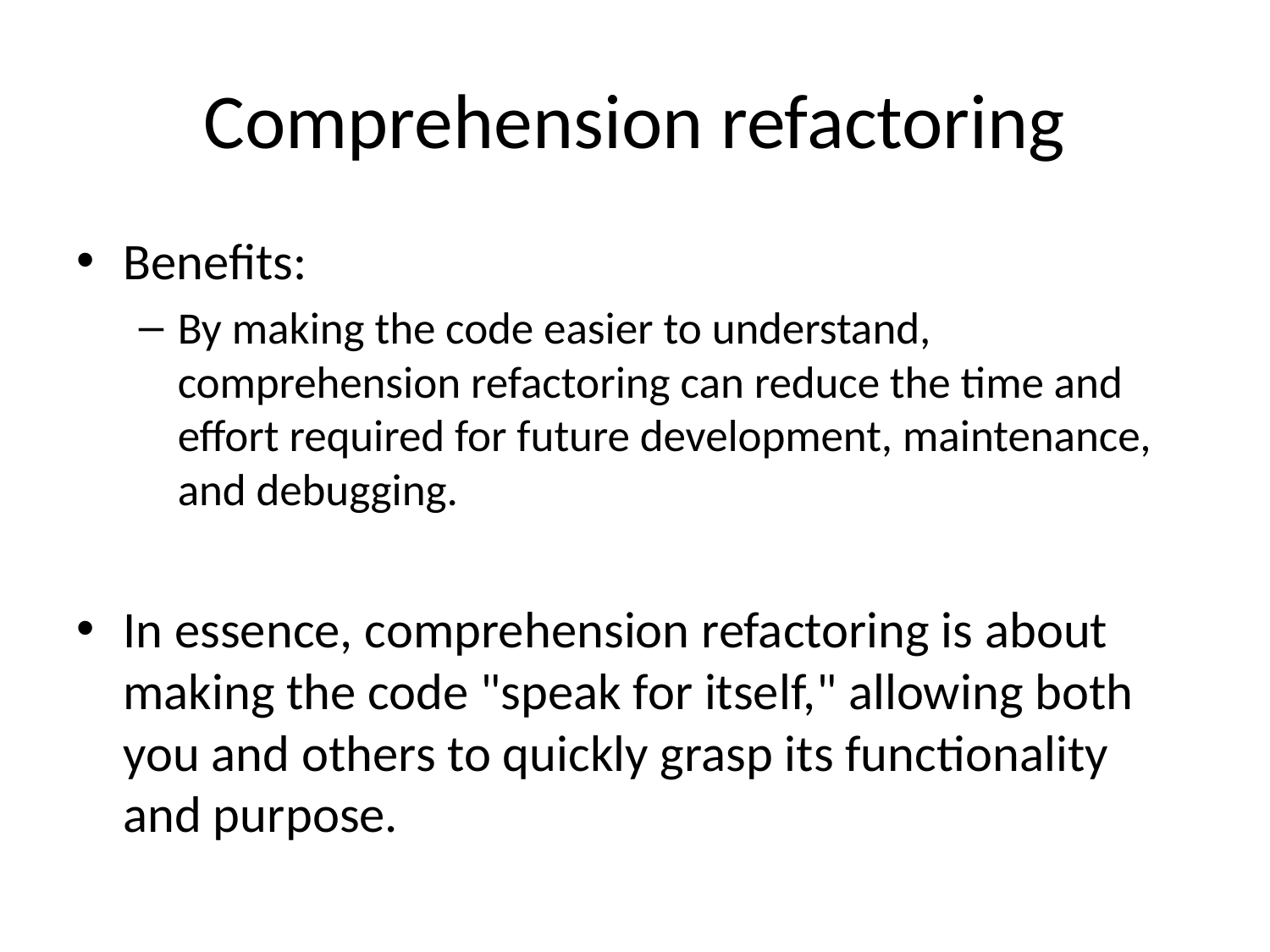

# Comprehension refactoring
Benefits:
By making the code easier to understand, comprehension refactoring can reduce the time and effort required for future development, maintenance, and debugging.

In essence, comprehension refactoring is about making the code "speak for itself," allowing both you and others to quickly grasp its functionality and purpose.